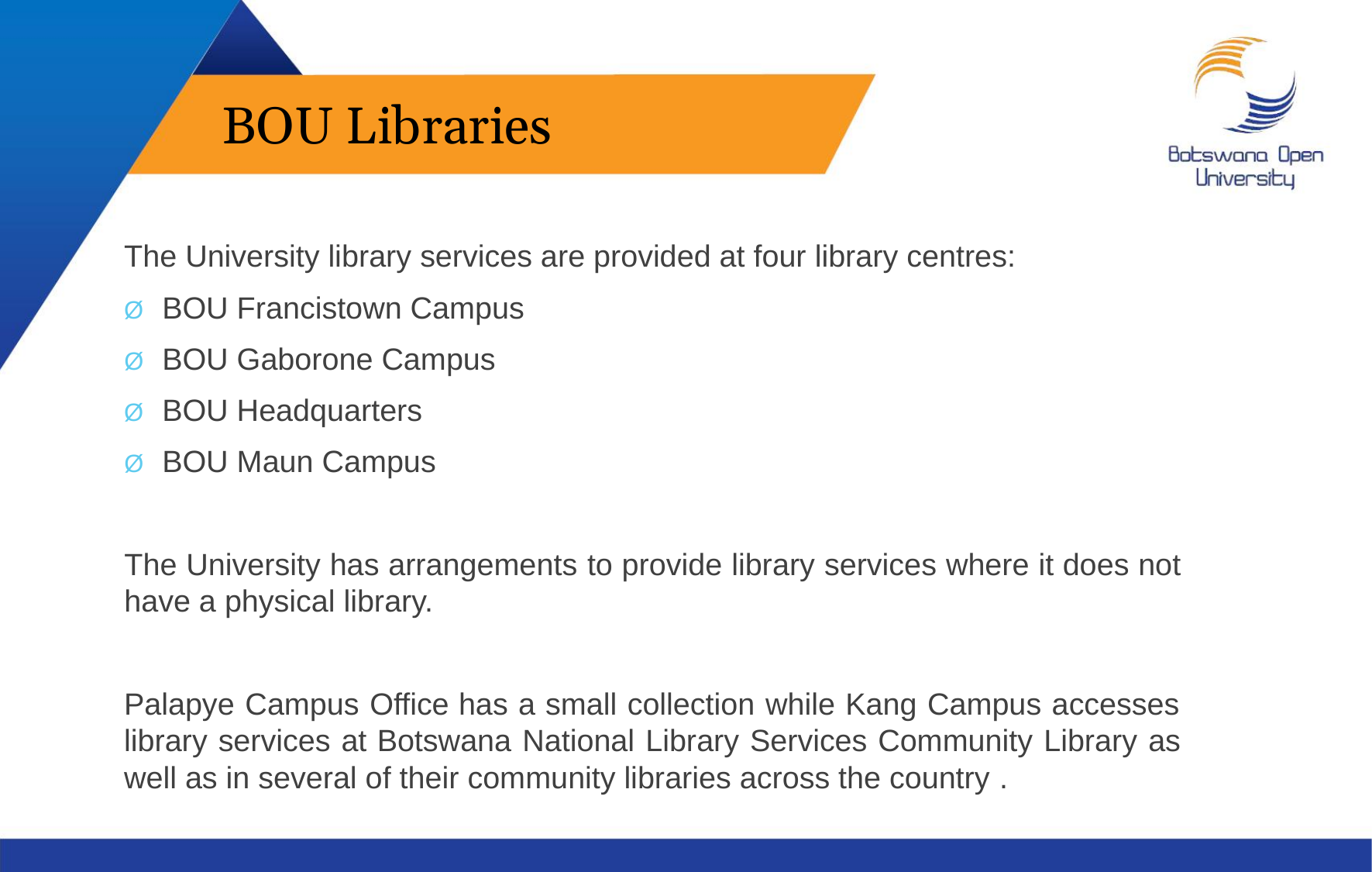

BOU Libraries
The University library services are provided at four library centres:
Ø BOU Francistown Campus
Ø BOU Gaborone Campus
Ø BOU Headquarters
Ø BOU Maun Campus
The University has arrangements to provide library services where it does not
have a physical library.
Palapye Campus Office has a small collection while Kang Campus accesses
library services at Botswana National Library Services Community Library as
well as in several of their community libraries across the country .